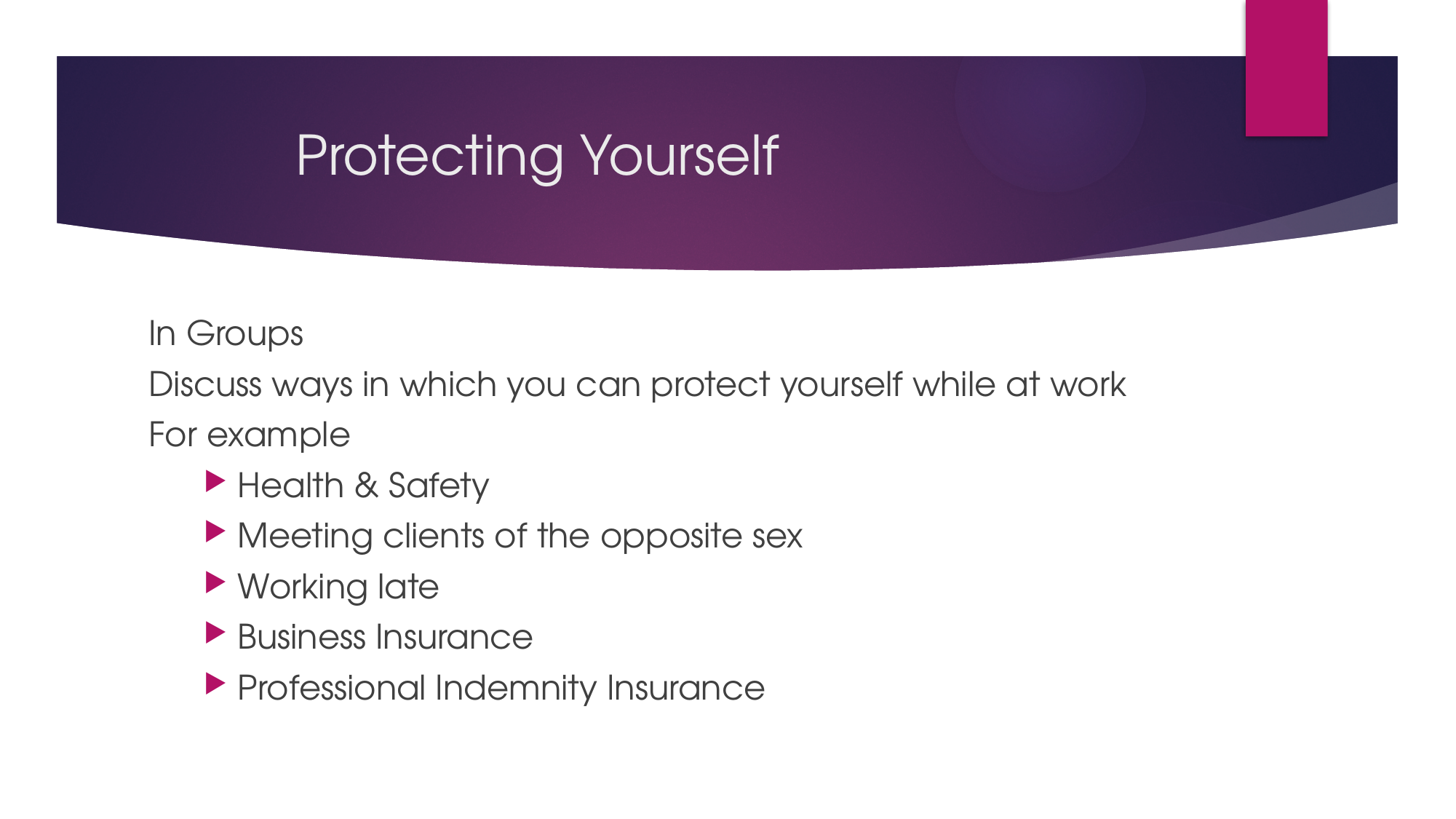

# Protecting Yourself
In Groups
Discuss ways in which you can protect yourself while at work
For example
Health & Safety
Meeting clients of the opposite sex
Working late
Business Insurance
Professional Indemnity Insurance